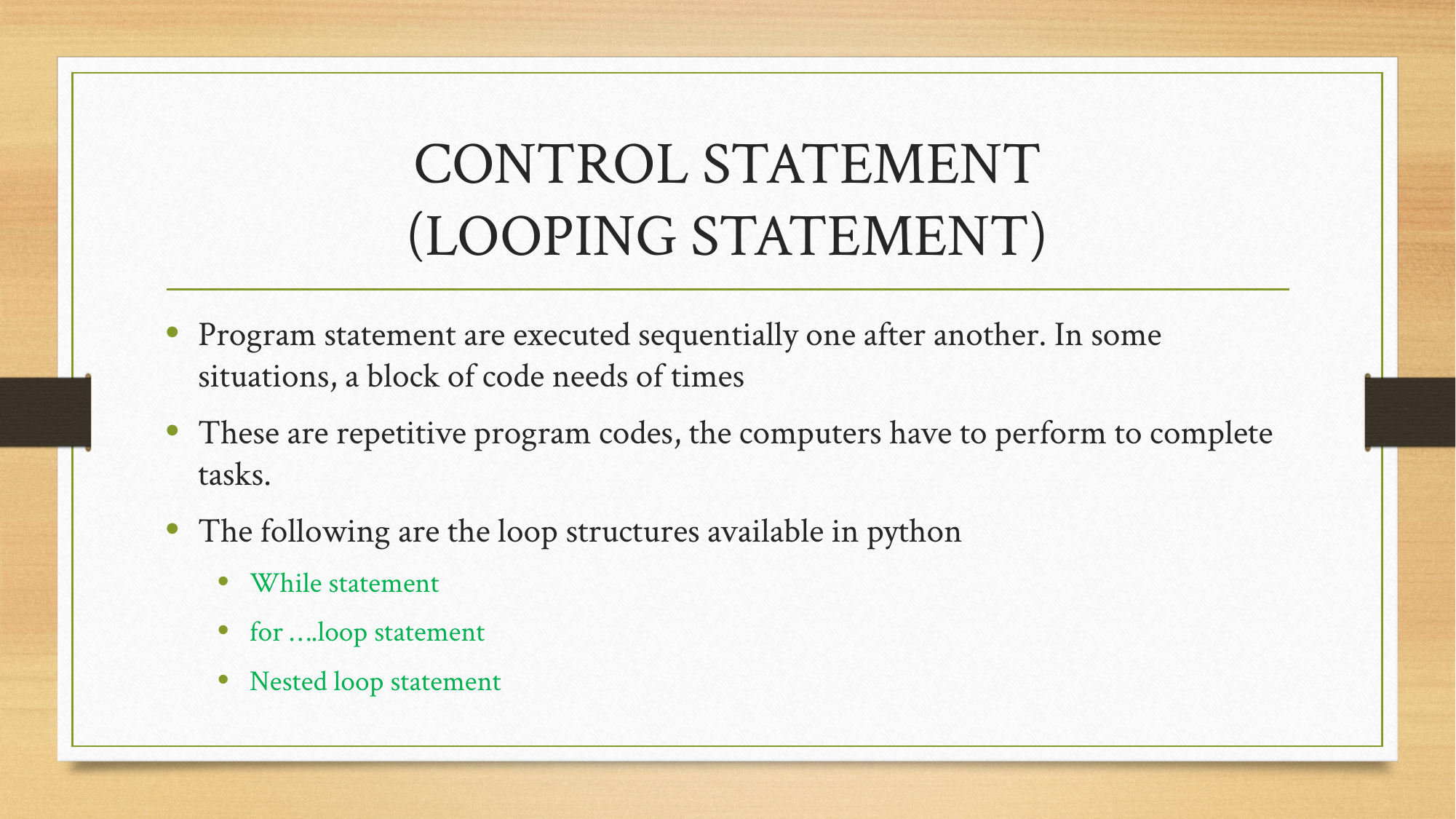

# CONTROL STATEMENT (LOOPING STATEMENT)
Program statement are executed sequentially one after another. In some situations, a block of code needs of times
These are repetitive program codes, the computers have to perform to complete tasks.
The following are the loop structures available in python
While statement
for ….loop statement
Nested loop statement